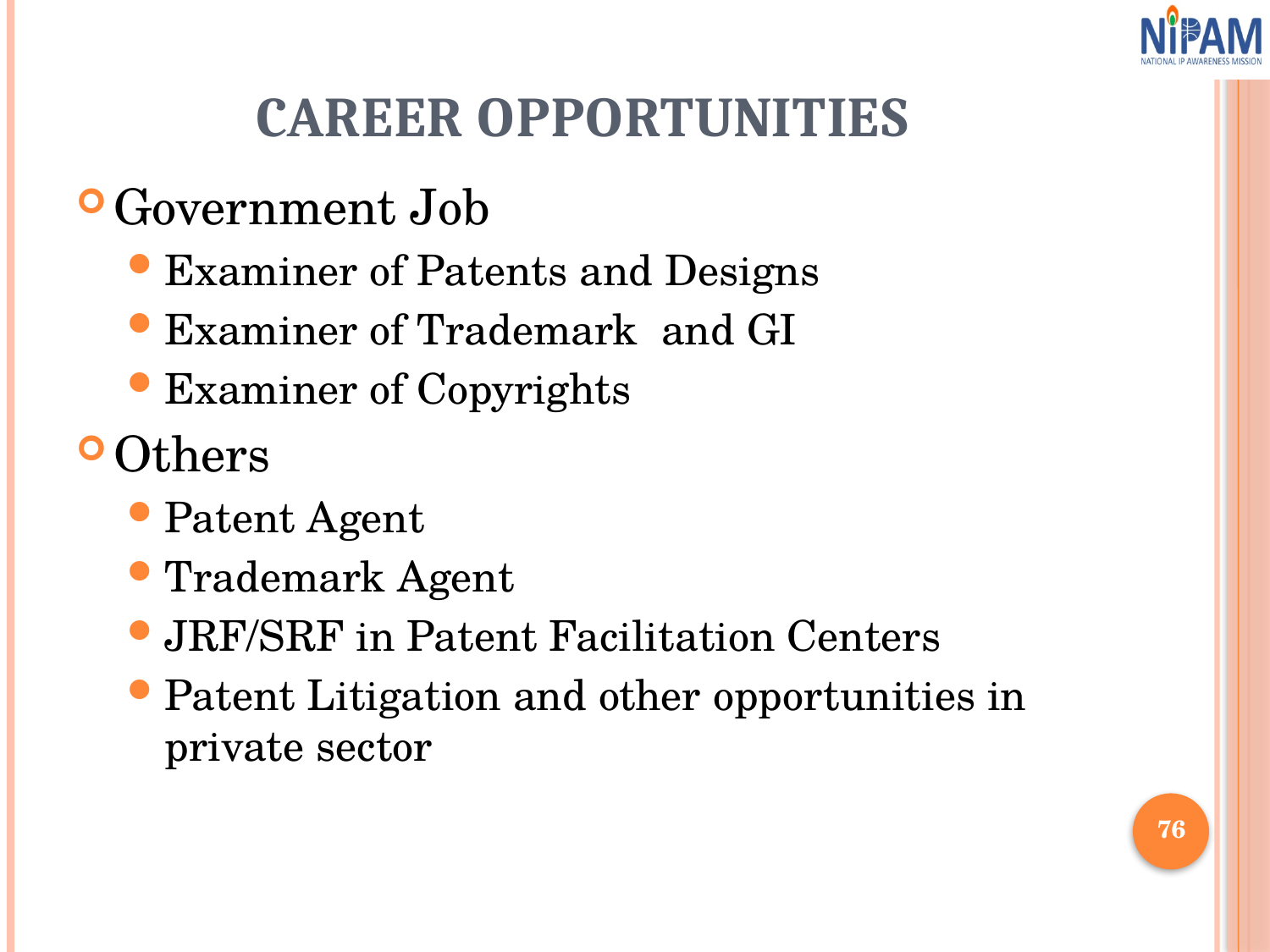

# Career opportunities
Government Job
Examiner of Patents and Designs
Examiner of Trademark  and GI
Examiner of Copyrights
Others
Patent Agent
Trademark Agent
JRF/SRF in Patent Facilitation Centers
Patent Litigation and other opportunities in private sector
76